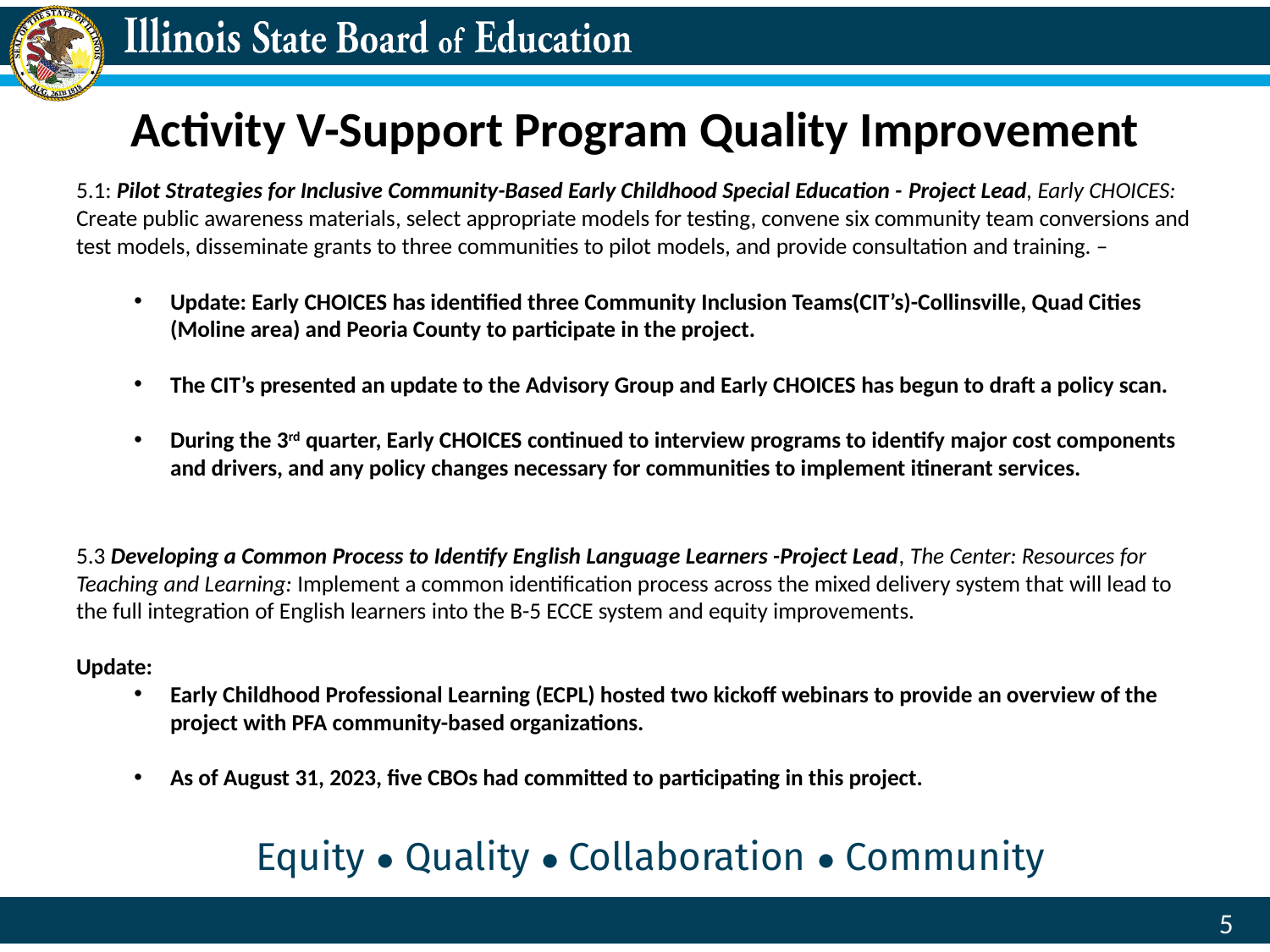

# Activity V-Support Program Quality Improvement
5.1: Pilot Strategies for Inclusive Community-Based Early Childhood Special Education - Project Lead, Early CHOICES: Create public awareness materials, select appropriate models for testing, convene six community team conversions and test models, disseminate grants to three communities to pilot models, and provide consultation and training. –

Update: Early CHOICES has identified three Community Inclusion Teams(CIT’s)-Collinsville, Quad Cities (Moline area) and Peoria County to participate in the project.

The CIT’s presented an update to the Advisory Group and Early CHOICES has begun to draft a policy scan.

During the 3rd quarter, Early CHOICES continued to interview programs to identify major cost components and drivers, and any policy changes necessary for communities to implement itinerant services.

5.3 Developing a Common Process to Identify English Language Learners -Project Lead, The Center: Resources for Teaching and Learning: Implement a common identification process across the mixed delivery system that will lead to the full integration of English learners into the B-5 ECCE system and equity improvements.

Update:
Early Childhood Professional Learning (ECPL) hosted two kickoff webinars to provide an overview of the project with PFA community-based organizations.

As of August 31, 2023, five CBOs had committed to participating in this project.

Equity ● Quality ● Collaboration ● Community